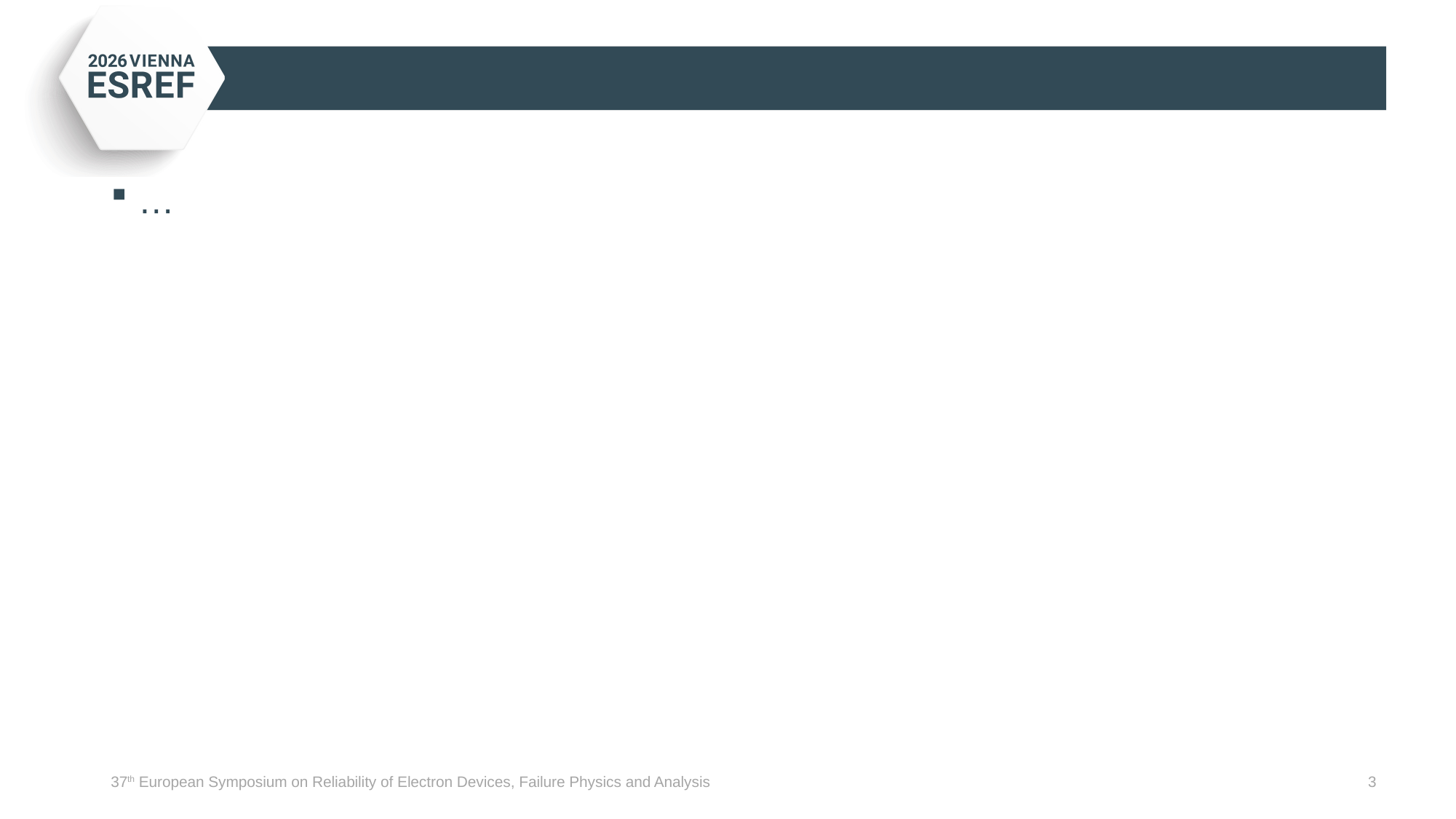

#
…
3
37th European Symposium on Reliability of Electron Devices, Failure Physics and Analysis